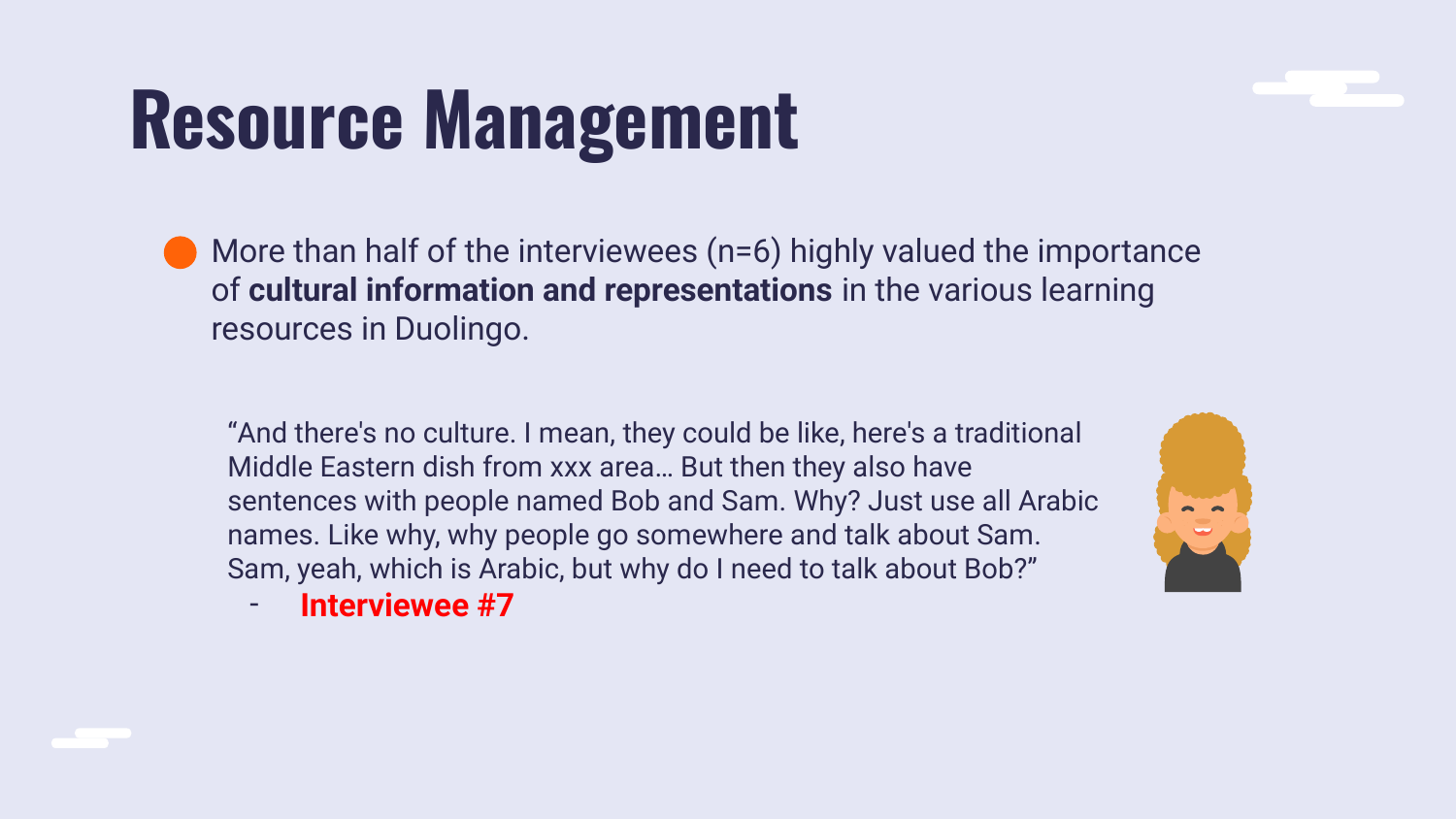

# Resource Management

More than half of the interviewees (n=6) highly valued the importance of cultural information and representations in the various learning resources in Duolingo.

“And there's no culture. I mean, they could be like, here's a traditional Middle Eastern dish from xxx area… But then they also have sentences with people named Bob and Sam. Why? Just use all Arabic names. Like why, why people go somewhere and talk about Sam. Sam, yeah, which is Arabic, but why do I need to talk about Bob?”
Interviewee #7